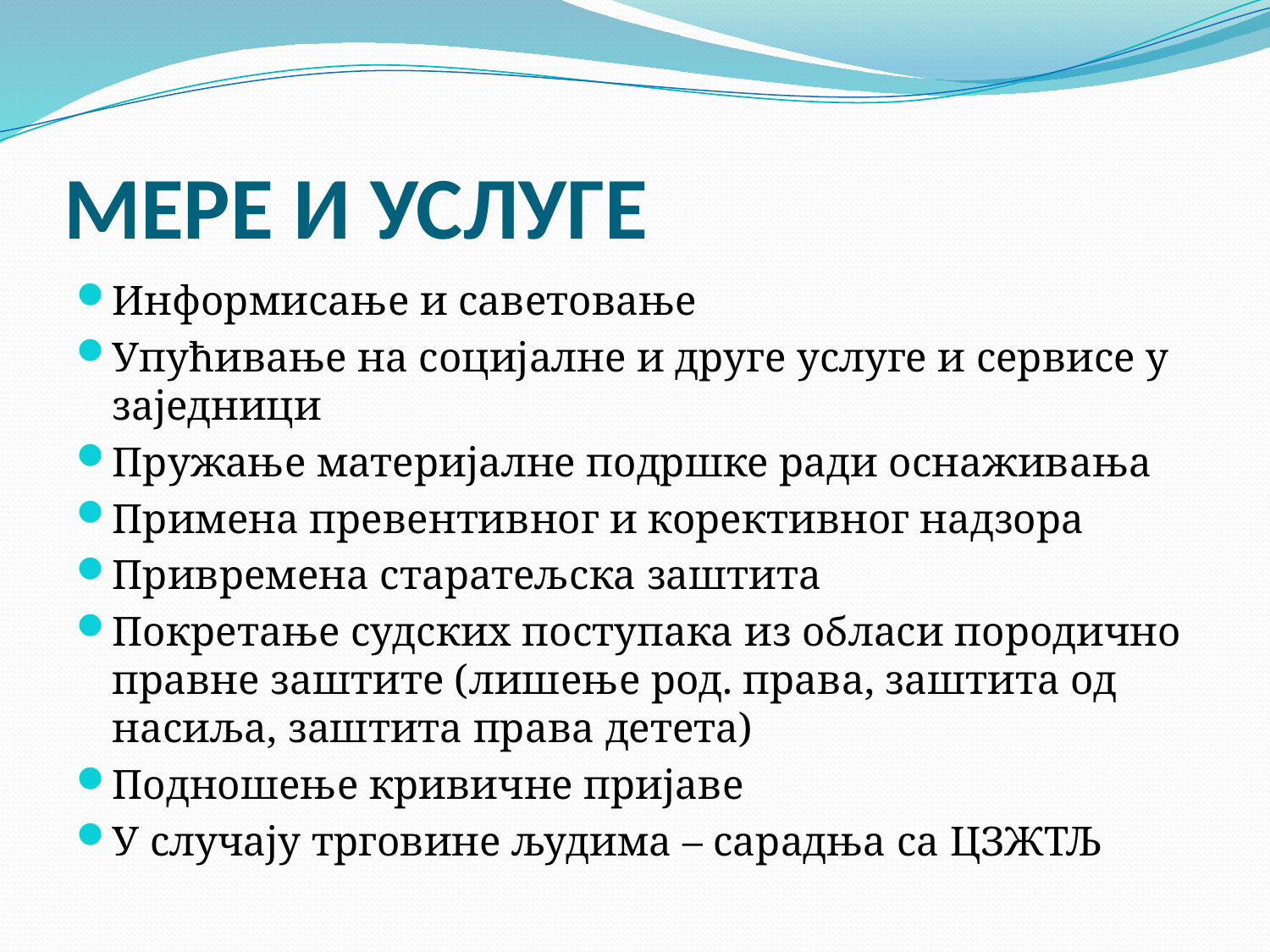

# МЕРЕ И УСЛУГЕ
Информисање и саветовање
Упућивање на социјалне и друге услуге и сервисе у заједници
Пружање материјалне подршке ради оснаживања
Примена превентивног и корективног надзора
Привремена старатељска заштита
Покретање судских поступака из обласи породично правне заштите (лишење род. права, заштита од насиља, заштита права детета)
Подношење кривичне пријаве
У случају трговине људима – сарадња са ЦЗЖТЉ